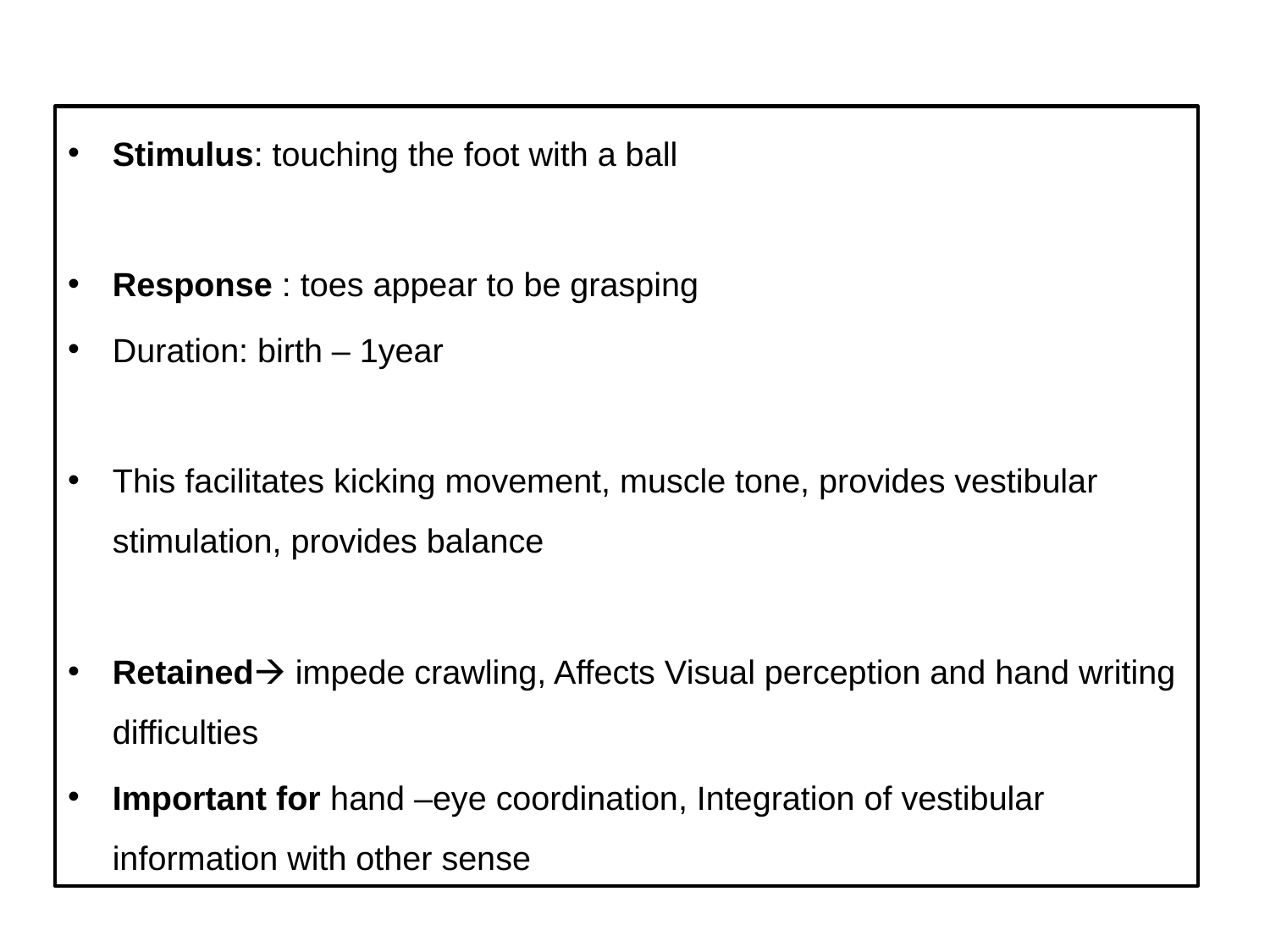

Stimulus: touching the foot with a ball

Response : toes appear to be grasping
Duration: birth – 1year

This facilitates kicking movement, muscle tone, provides vestibular stimulation, provides balance

Retained🡪 impede crawling, Affects Visual perception and hand writing difficulties
Important for hand –eye coordination, Integration of vestibular information with other sense